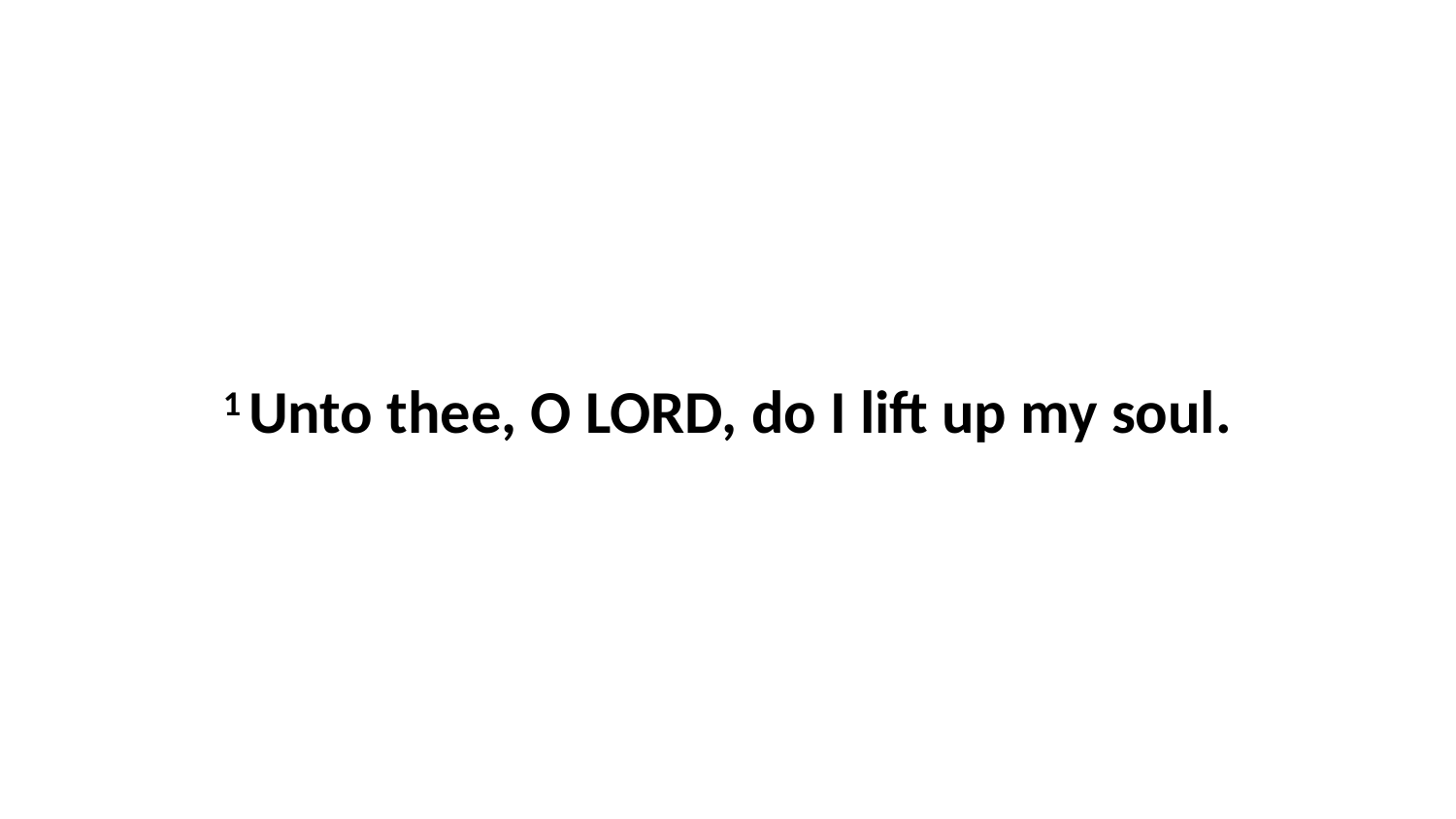

1 Unto thee, O LORD, do I lift up my soul.